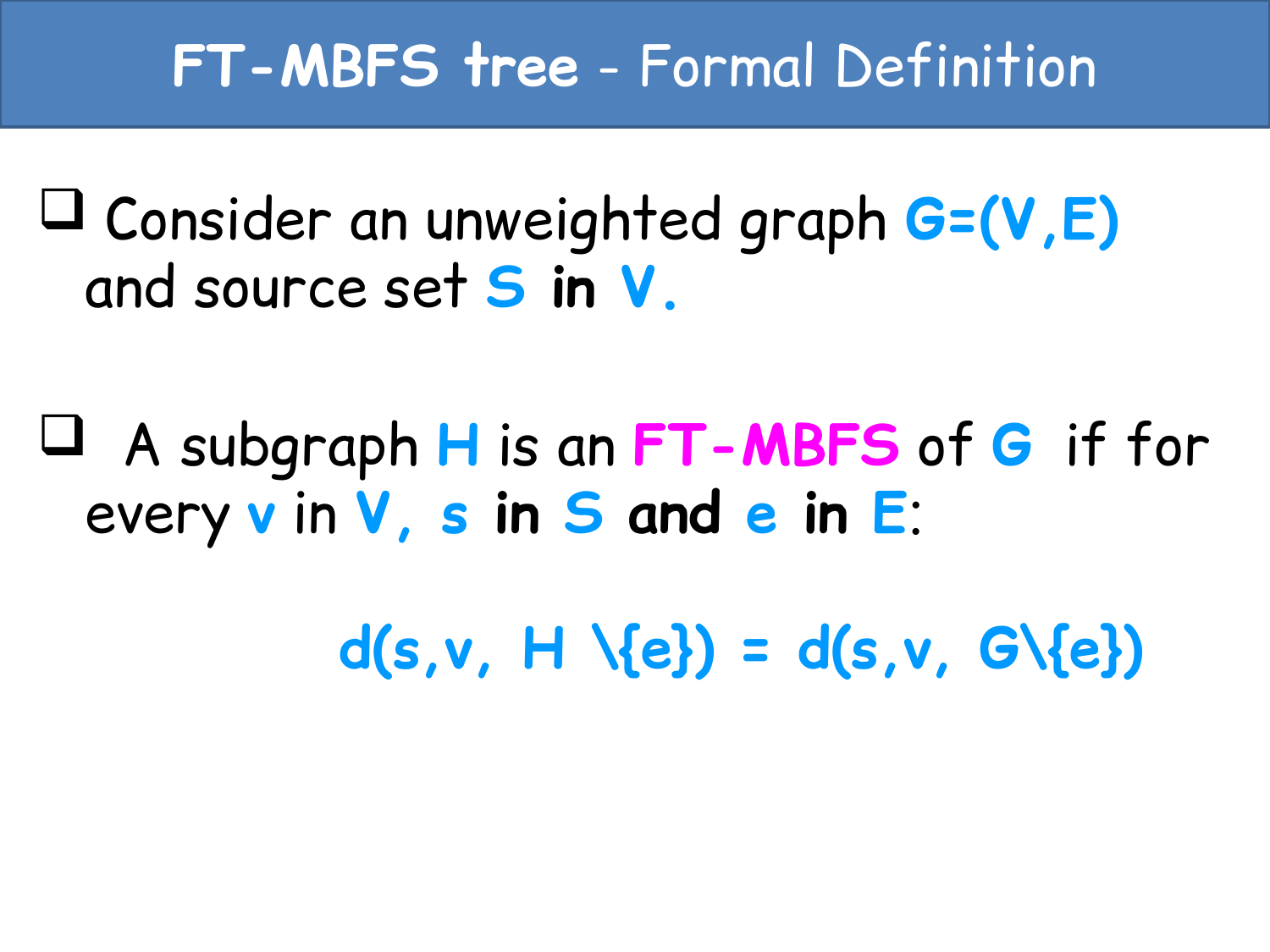

FT-MBFS tree - Formal Definition
 Consider an unweighted graph G=(V,E) and source set S in V.

  A subgraph H is an FT-MBFS of G  if for every v in V, s in S and e in E:
		d(s,v, H \{e}) = d(s,v, G\{e})